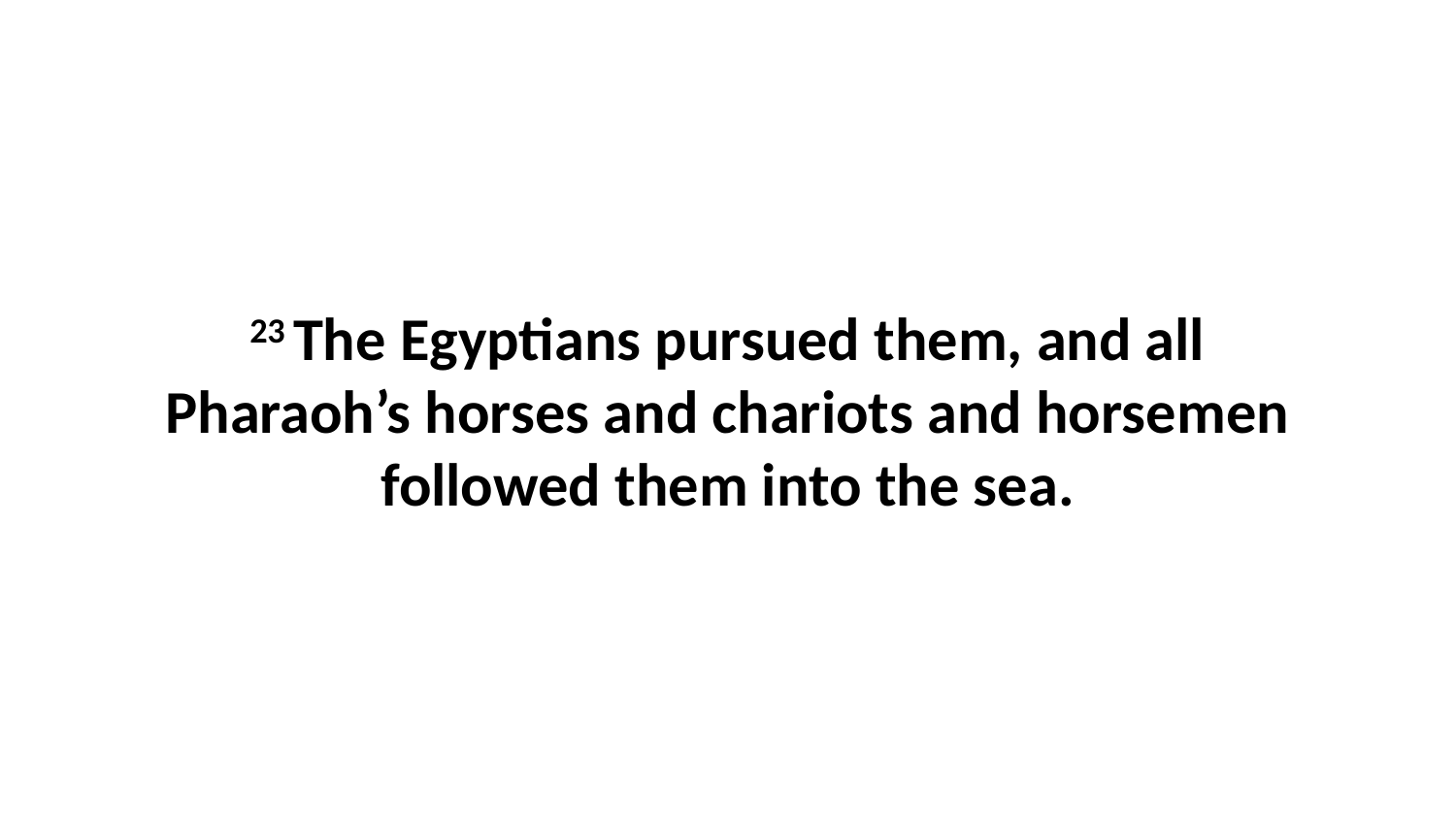

23 The Egyptians pursued them, and all Pharaoh’s horses and chariots and horsemen followed them into the sea.